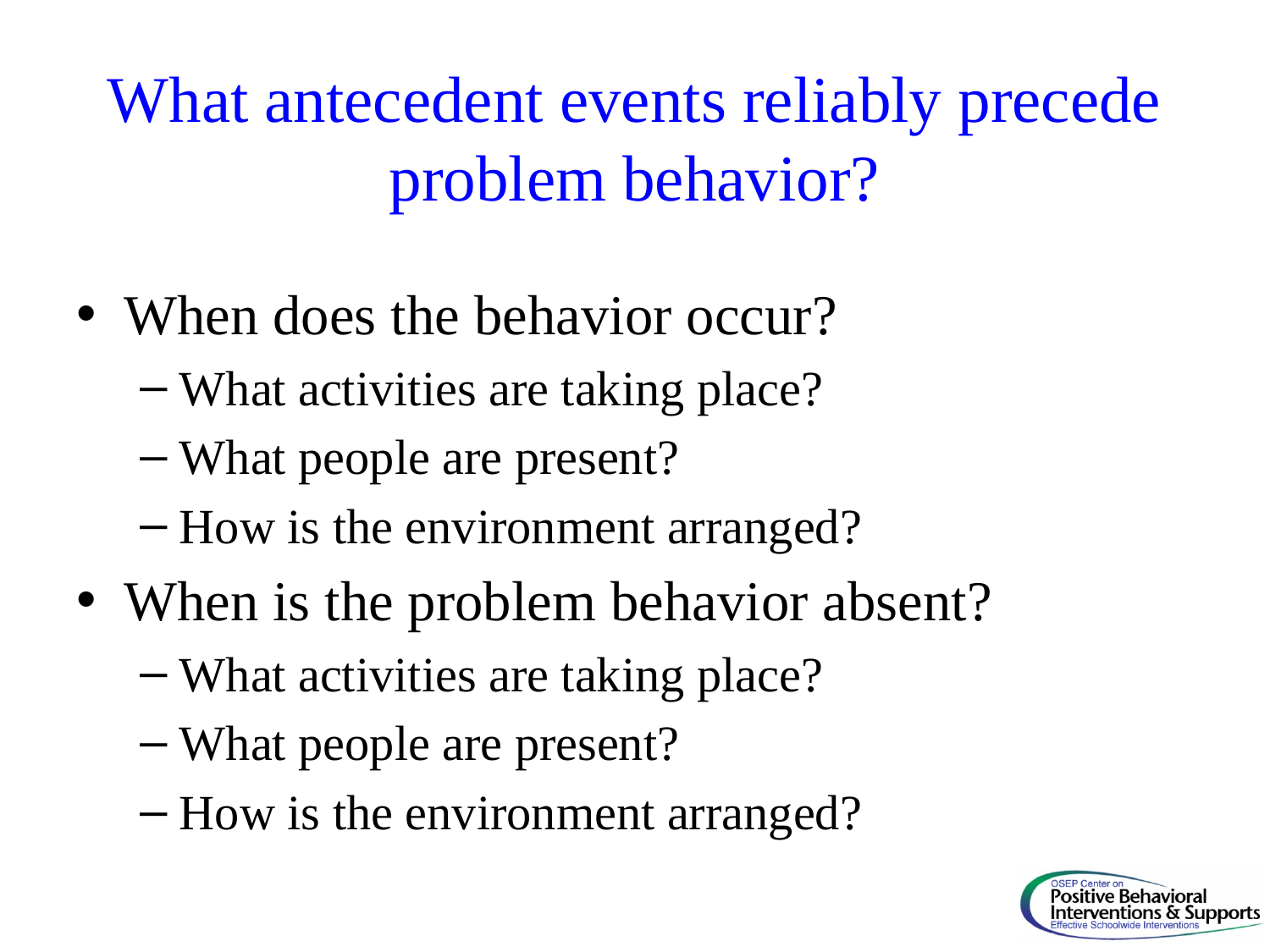

# What antecedent events reliably precede problem behavior?
When does the behavior occur?
What activities are taking place?
What people are present?
How is the environment arranged?
When is the problem behavior absent?
What activities are taking place?
What people are present?
How is the environment arranged?